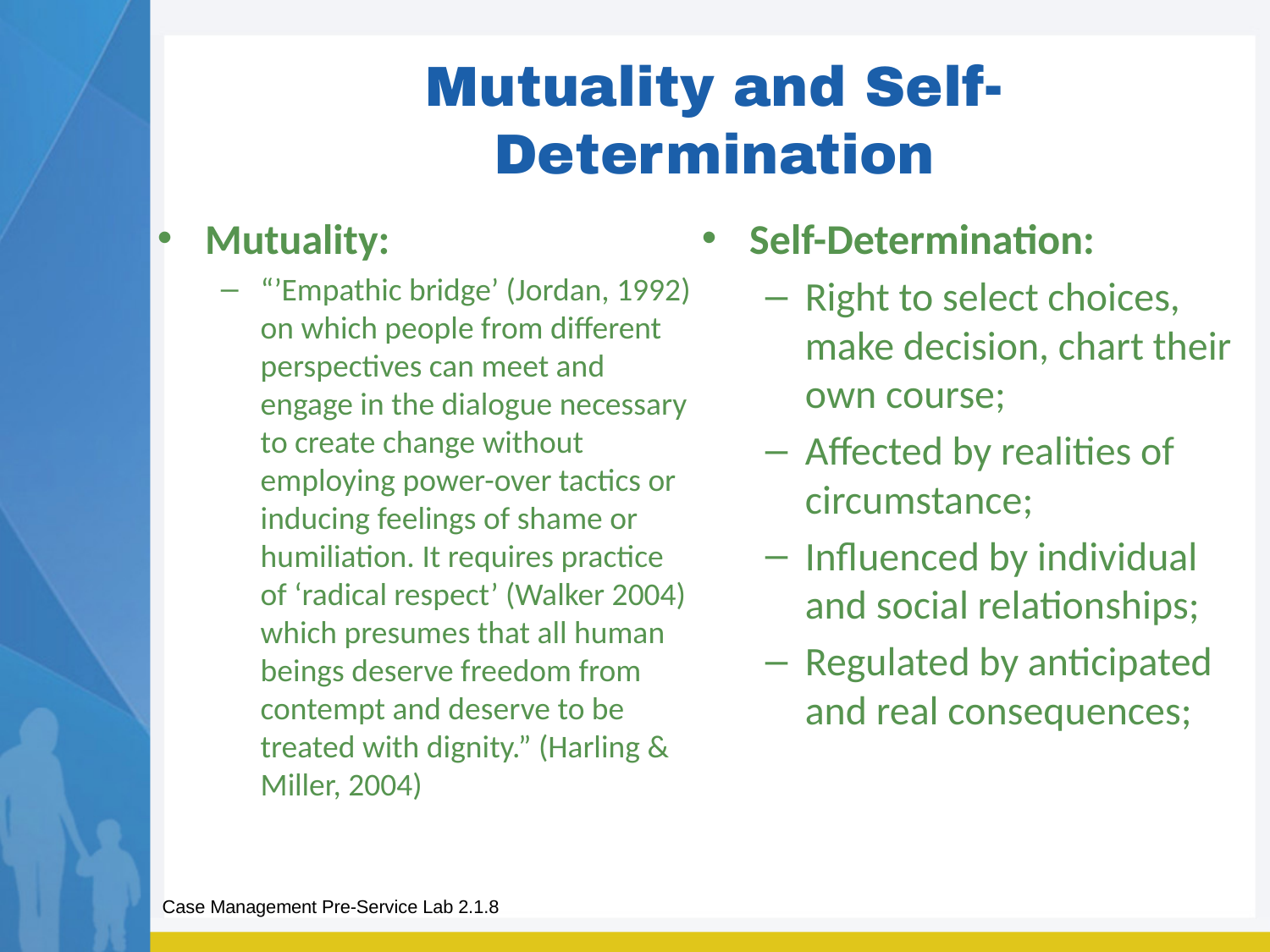

# Mutuality and Self-Determination
Mutuality:
“’Empathic bridge’ (Jordan, 1992) on which people from different perspectives can meet and engage in the dialogue necessary to create change without employing power-over tactics or inducing feelings of shame or humiliation. It requires practice of ‘radical respect’ (Walker 2004) which presumes that all human beings deserve freedom from contempt and deserve to be treated with dignity.” (Harling & Miller, 2004)

Self-Determination:
Right to select choices, make decision, chart their own course;
Affected by realities of circumstance;
Influenced by individual and social relationships;
Regulated by anticipated and real consequences;
Case Management Pre-Service Lab 2.1.8